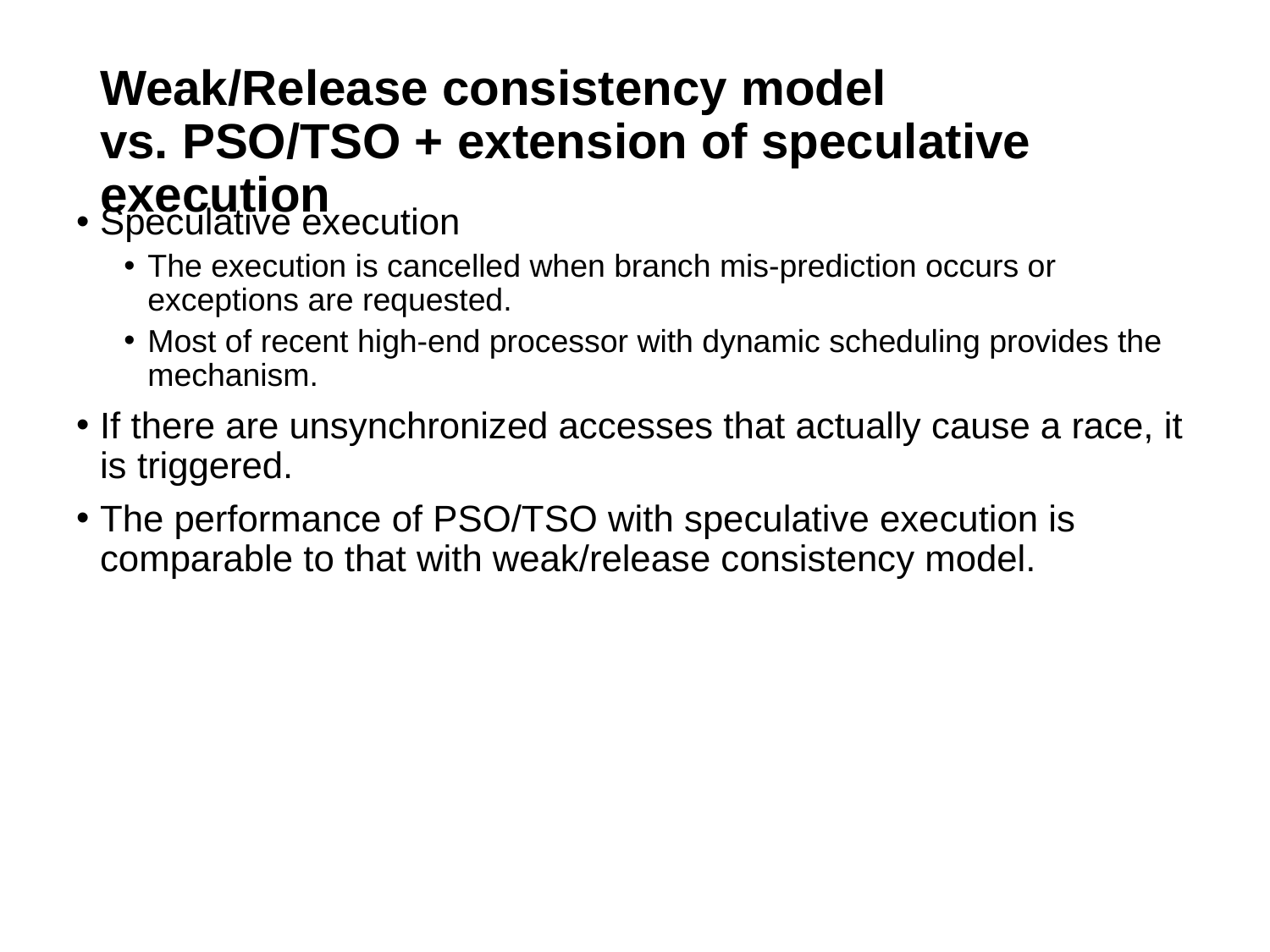

# Weak/Release consistency model vs. PSO/TSO + extension of speculative execution
Speculative execution
The execution is cancelled when branch mis-prediction occurs or exceptions are requested.
Most of recent high-end processor with dynamic scheduling provides the mechanism.
If there are unsynchronized accesses that actually cause a race, it is triggered.
The performance of PSO/TSO with speculative execution is comparable to that with weak/release consistency model.